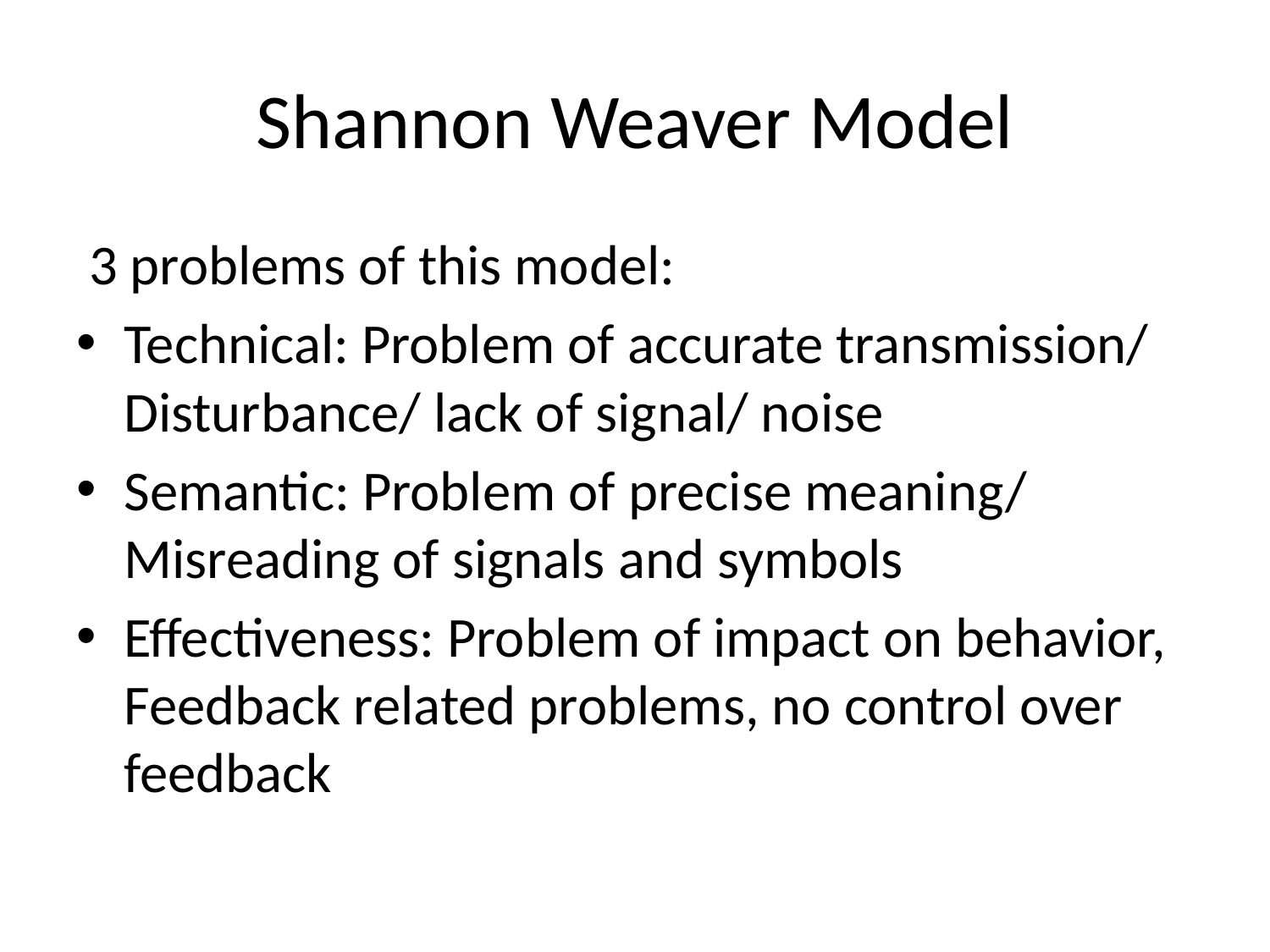

# Shannon Weaver Model
 3 problems of this model:
Technical: Problem of accurate transmission/ Disturbance/ lack of signal/ noise
Semantic: Problem of precise meaning/ Misreading of signals and symbols
Effectiveness: Problem of impact on behavior, Feedback related problems, no control over feedback